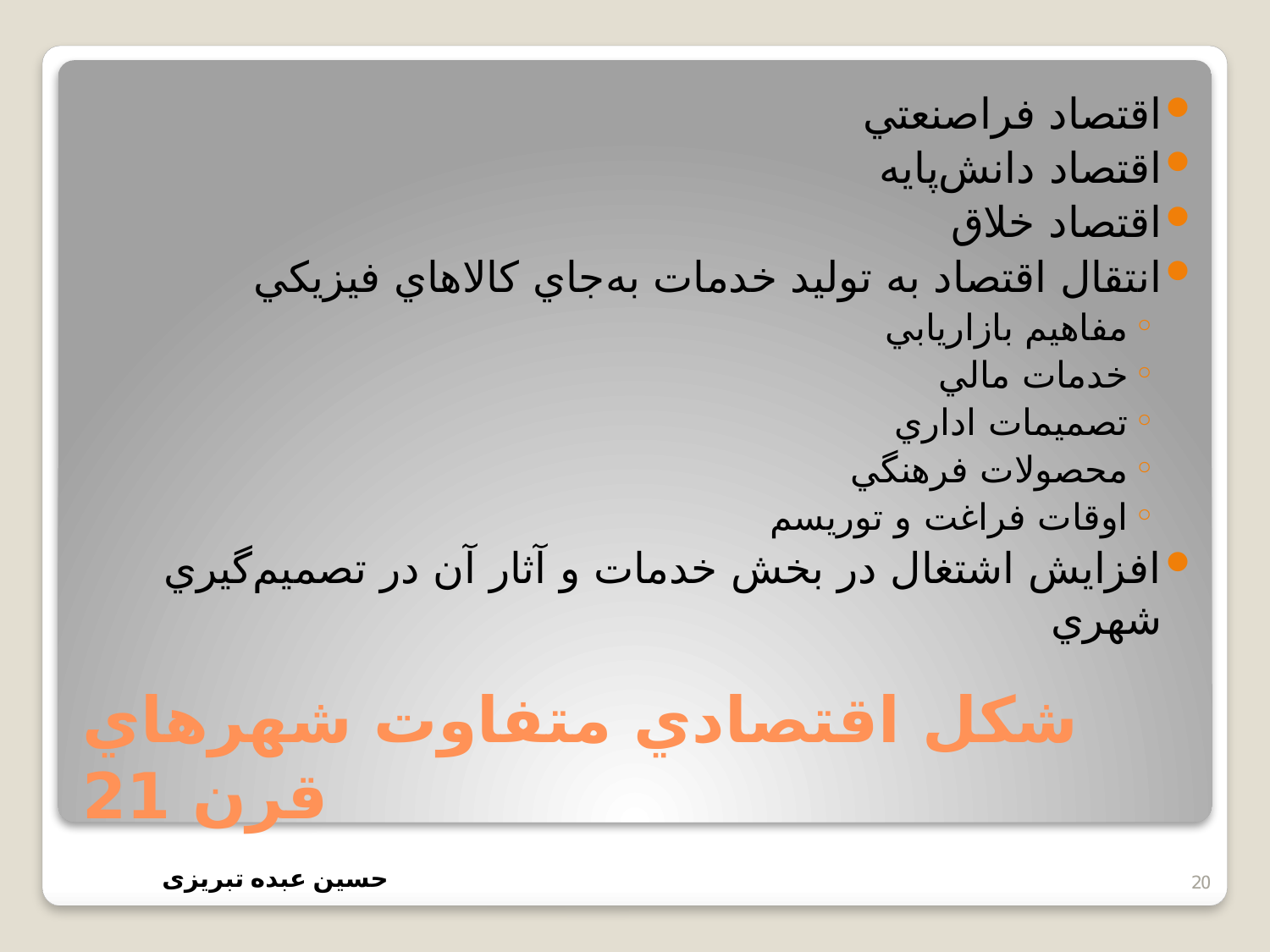

اقتصاد فراصنعتي
اقتصاد دانش‌پايه
اقتصاد خلاق
انتقال اقتصاد به توليد خدمات به‌جاي كالاهاي فيزيكي
مفاهيم بازاريابي
خدمات مالي
تصميمات اداري
محصولات فرهنگي
اوقات فراغت و توريسم
افزايش اشتغال در بخش خدمات و آثار آن در تصميم‌گيري شهري
# شكل اقتصادي متفاوت شهرهاي قرن 21
20